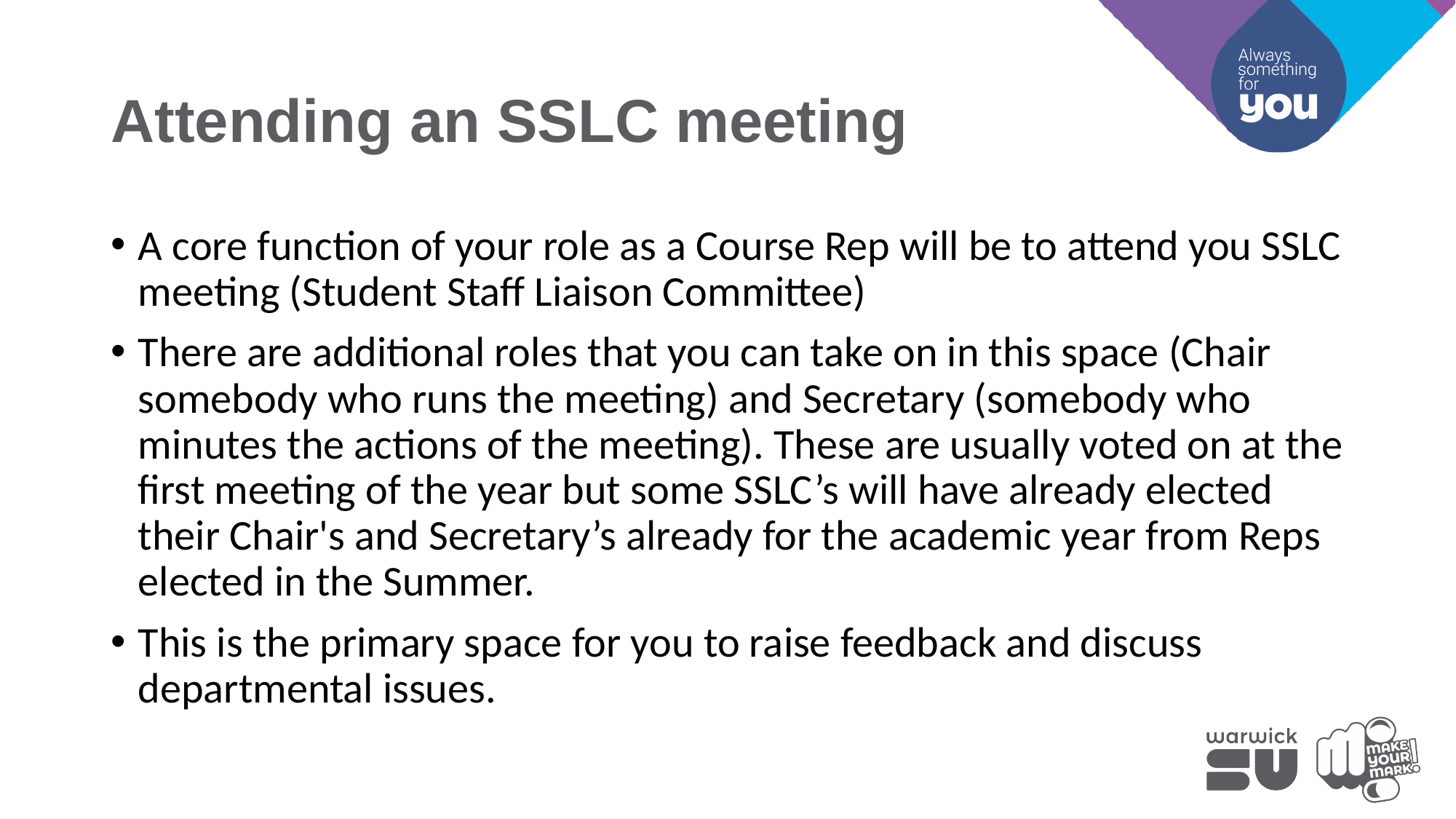

# Attending an SSLC meeting
A core function of your role as a Course Rep will be to attend you SSLC meeting (Student Staff Liaison Committee)
There are additional roles that you can take on in this space (Chair somebody who runs the meeting) and Secretary (somebody who minutes the actions of the meeting). These are usually voted on at the first meeting of the year but some SSLC’s will have already elected their Chair's and Secretary’s already for the academic year from Reps elected in the Summer.
This is the primary space for you to raise feedback and discuss departmental issues.